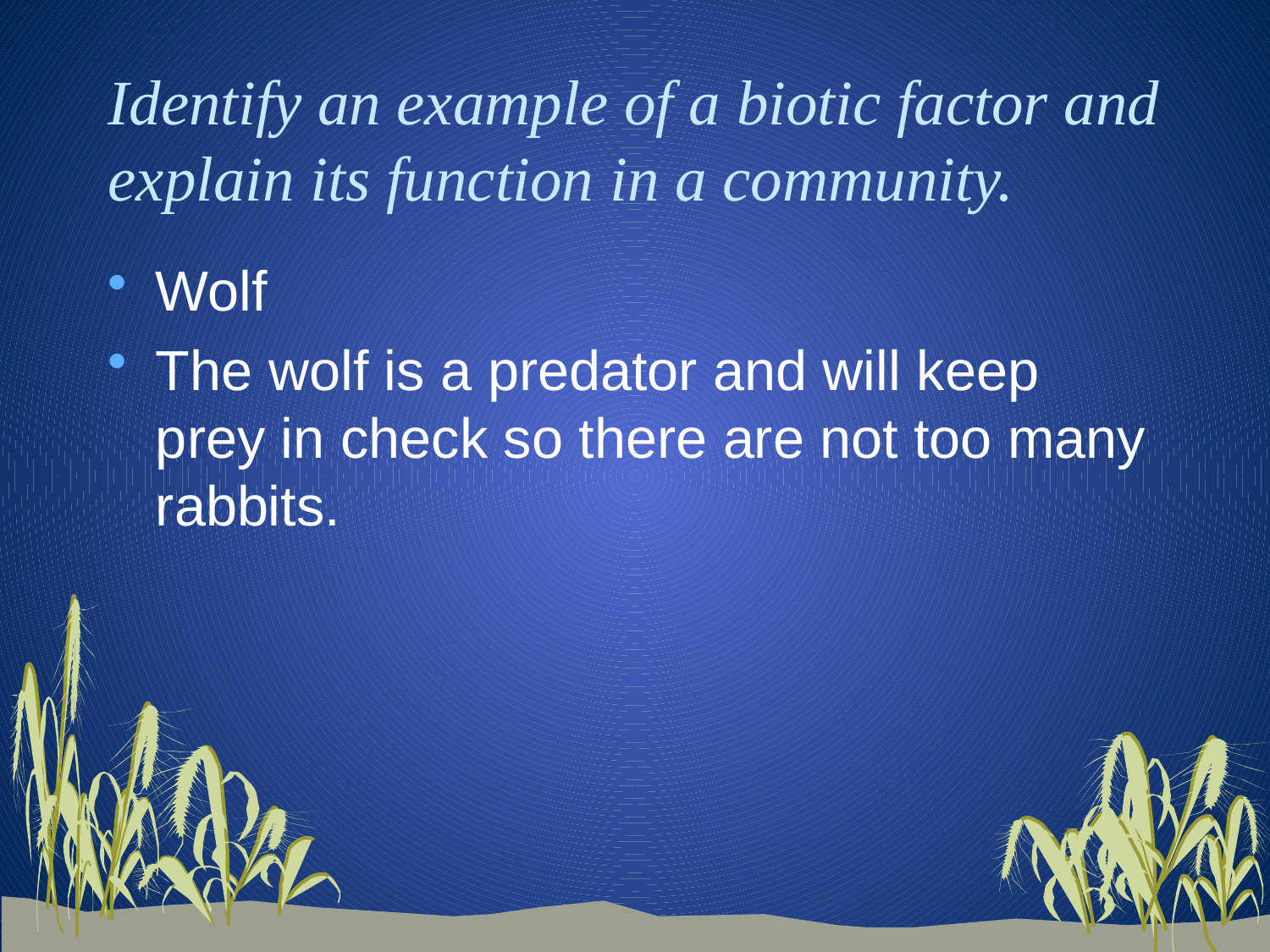

# Identify an example of a biotic factor and explain its function in a community.
Wolf
The wolf is a predator and will keep prey in check so there are not too many rabbits.